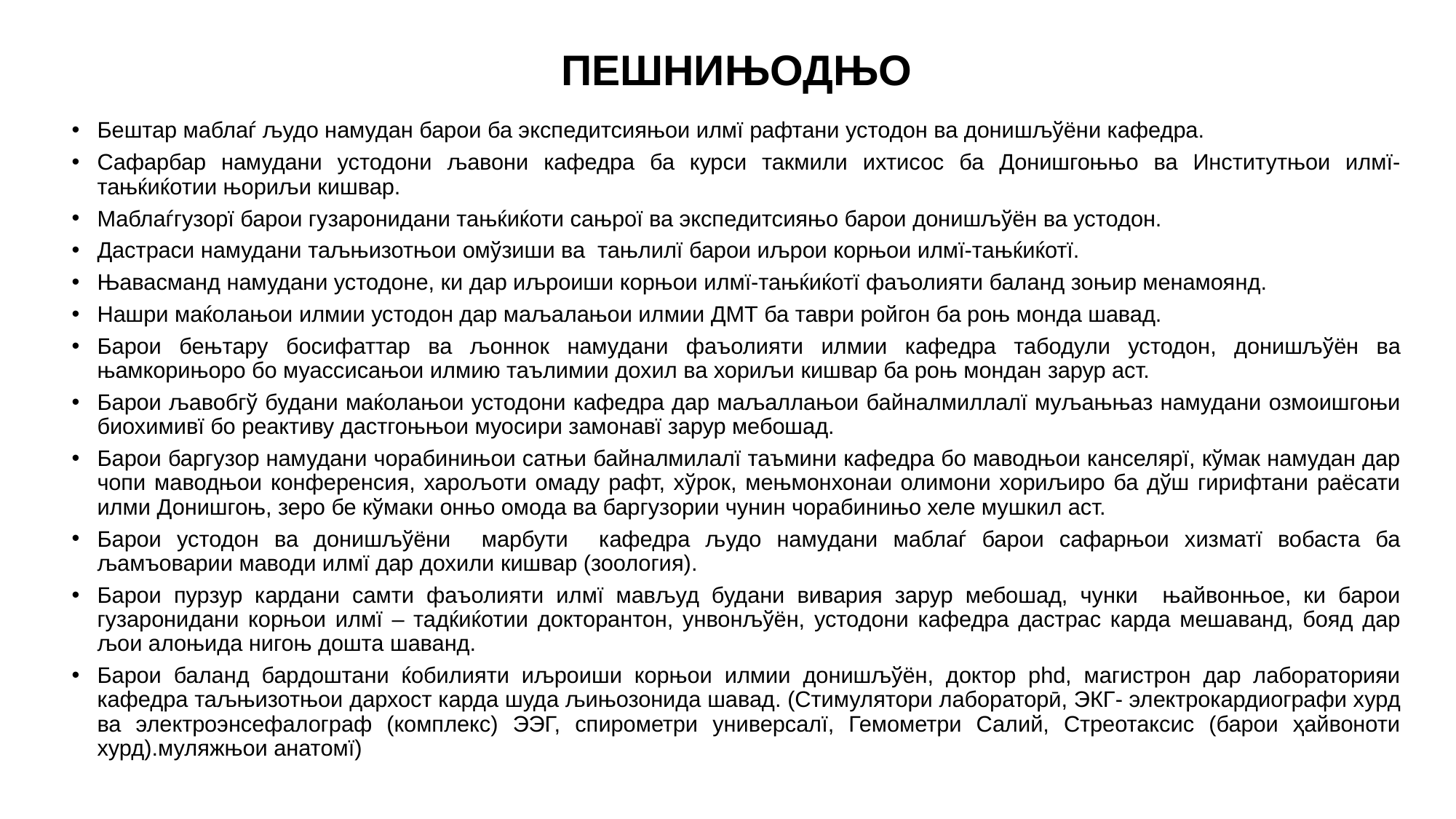

# ПЕШНИЊОДЊО
Бештар маблаѓ људо намудан барои ба экспедитсияњои илмї рафтани устодон ва донишљўёни кафедра.
Сафарбар намудани устодони љавони кафедра ба курси такмили ихтисос ба Донишгоњњо ва Институтњои илмї-тањќиќотии њориљи кишвар.
Маблаѓгузорї барои гузаронидани тањќиќоти сањрої ва экспедитсияњо барои донишљўён ва устодон.
Дастраси намудани таљњизотњои омўзиши ва  тањлилї барои иљрои корњои илмї-тањќиќотї.
Њавасманд намудани устодоне, ки дар иљроиши корњои илмї-тањќиќотї фаъолияти баланд зоњир менамоянд.
Нашри маќолањои илмии устодон дар маљалањои илмии ДМТ ба таври ройгон ба роњ монда шавад.
Барои бењтару босифаттар ва љоннок намудани фаъолияти илмии кафедра табодули устодон, донишљўён ва њамкорињоро бо муассисањои илмию таълимии дохил ва хориљи кишвар ба роњ мондан зарур аст.
Барои љавобгў будани маќолањои устодони кафедра дар маљаллањои байналмиллалї муљањњаз намудани озмоишгоњи биохимивї бо реактиву дастгоњњои муосири замонавї зарур мебошад.
Барои баргузор намудани чорабинињои сатњи байналмилалї таъмини кафедра бо маводњои канселярї, кўмак намудан дар чопи маводњои конференсия, харољоти омаду рафт, хўрок, мењмонхонаи олимони хориљиро ба дўш гирифтани раёсати илми Донишгоњ, зеро бе кўмаки онњо омода ва баргузории чунин чорабинињо хеле мушкил аст.
Барои устодон ва донишљўёни  марбути  кафедра људо намудани маблаѓ барои сафарњои хизматї вобаста ба љамъоварии маводи илмї дар дохили кишвар (зоология).
Барои пурзур кардани самти фаъолияти илмї мављуд будани вивария зарур мебошад, чунки  њайвонњое, ки барои гузаронидани корњои илмї – тадќиќотии докторантон, унвонљўён, устодони кафедра дастрас карда мешаванд, бояд дар љои алоњида нигоњ дошта шаванд.
Барои баланд бардоштани ќобилияти иљроиши корњои илмии донишљўён, доктор phd, магистрон дар лабораторияи кафедра таљњизотњои дархост карда шуда љињозонида шавад. (Стимулятори лабораторӣ, ЭКГ- электрокардиографи хурд ва электроэнсефалограф (комплекс) ЭЭГ, спирометри универсалї, Гемометри Салий, Стреотаксис (барои ҳайвоноти хурд).муляжњои анатомї)